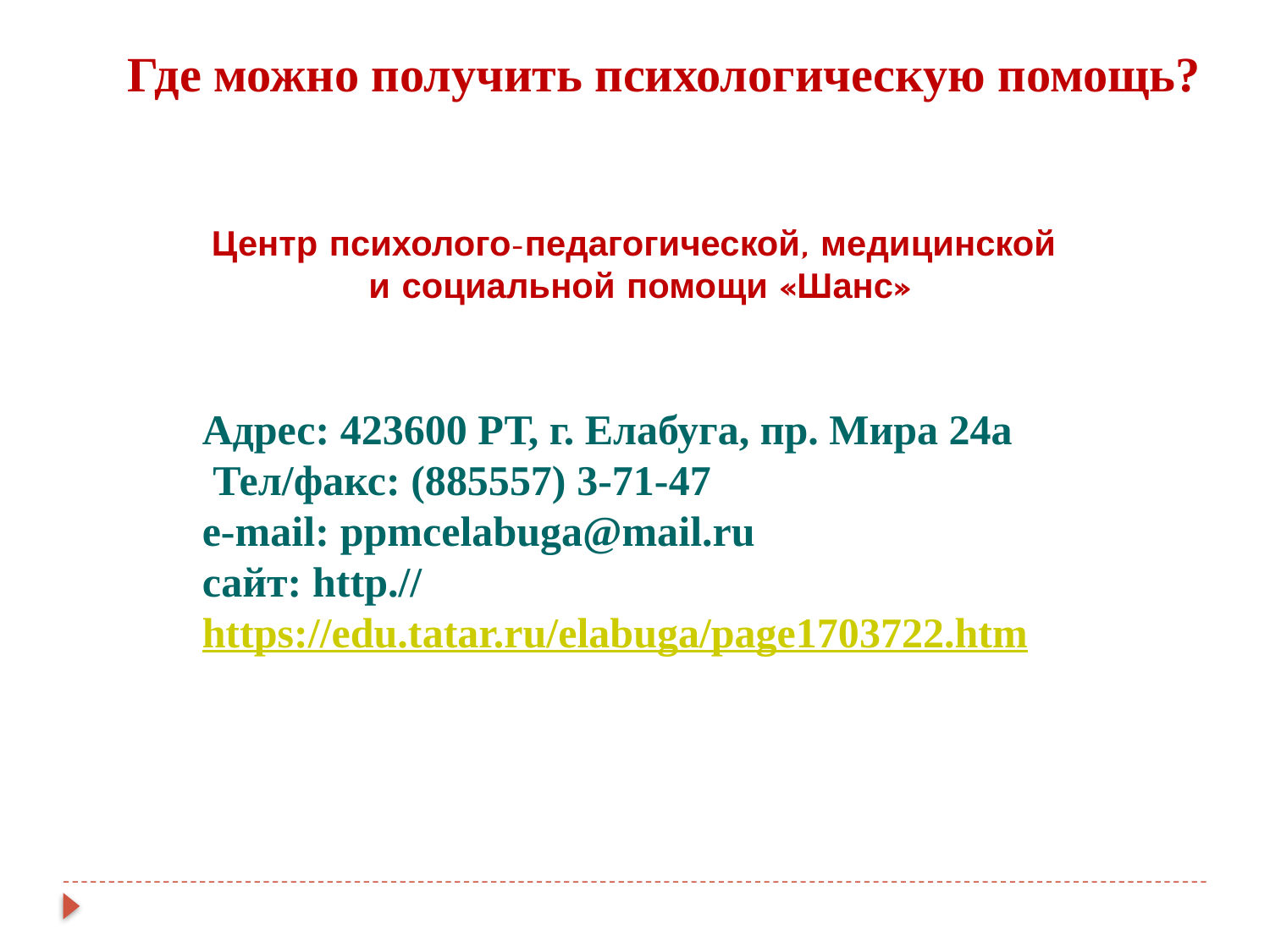

Где можно получить психологическую помощь?
Центр психолого-педагогической, медицинской
и социальной помощи «Шанс»
Адрес: 423600 РТ, г. Елабуга, пр. Мира 24а
 Тел/факс: (885557) 3-71-47
e-mail: ppmcelabuga@mail.ru
сайт: http.//https://edu.tatar.ru/elabuga/page1703722.htm